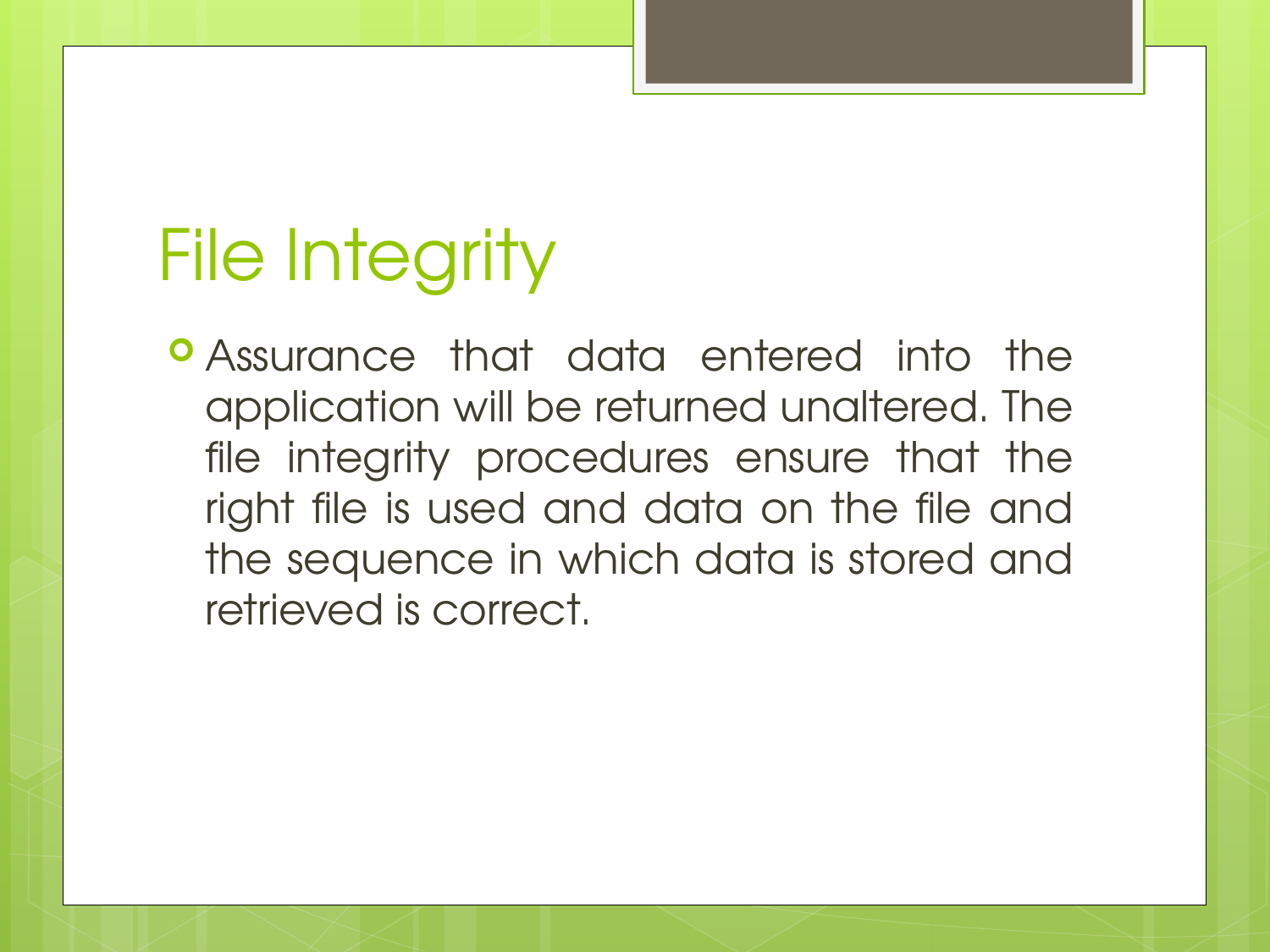

# File Integrity
Assurance that data entered into the application will be returned unaltered. The file integrity procedures ensure that the right file is used and data on the file and the sequence in which data is stored and retrieved is correct.